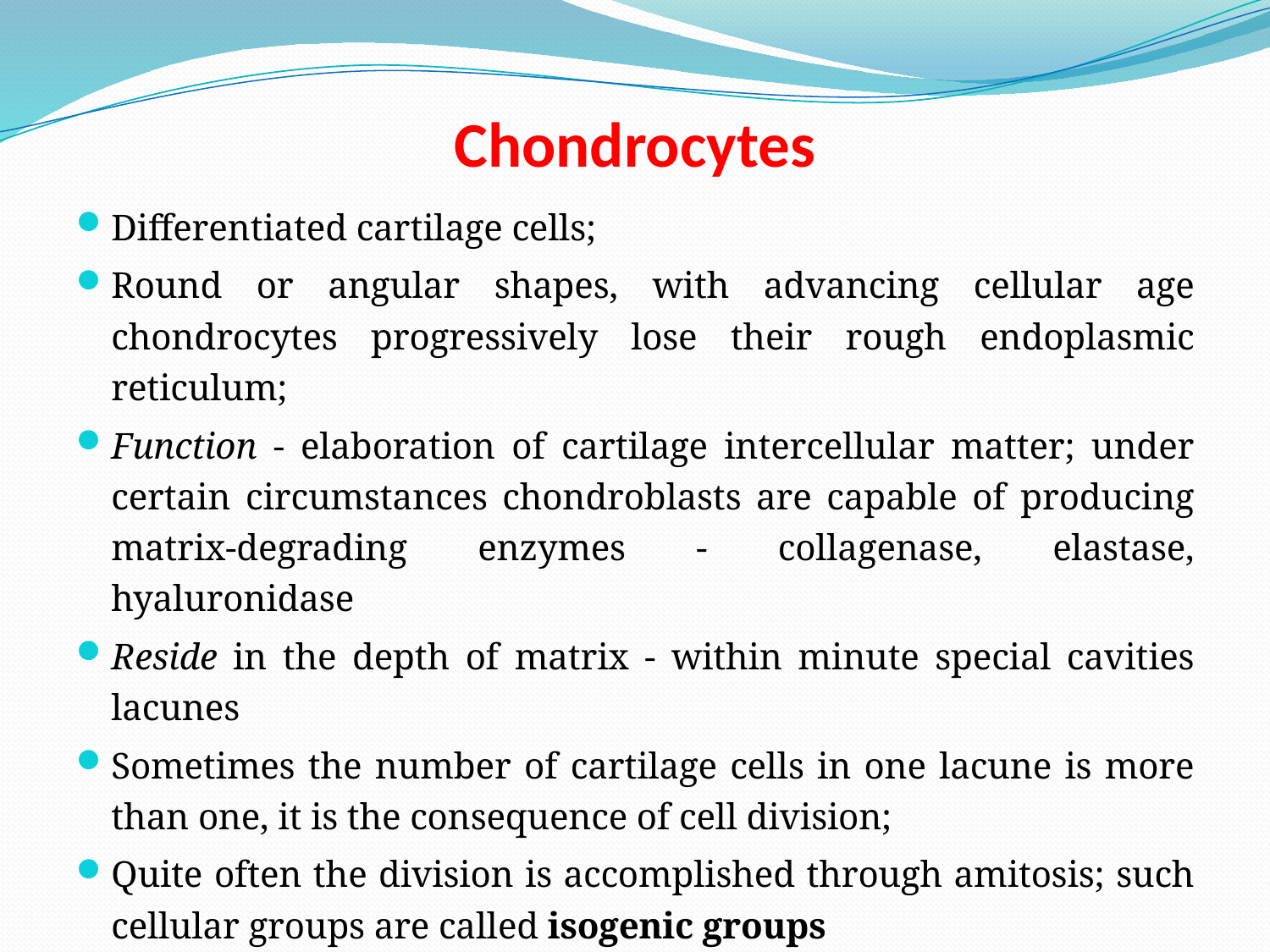

# Chondrocytes
Differentiated cartilage cells;
Round or angular shapes, with advancing cellular age chondrocytes progressively lose their rough endoplasmic reticulum;
Function - elaboration of cartilage intercellular matter; under certain circumstances chondroblasts are capable of producing matrix-degrading enzymes - collagenase, elastase, hyaluronidase
Reside in the depth of matrix - within minute special cavities lacunes
Sometimes the number of cartilage cells in one lacune is more than one, it is the consequence of cell division;
Quite often the division is accomplished through amitosis; such cellular groups are called isogenic groups